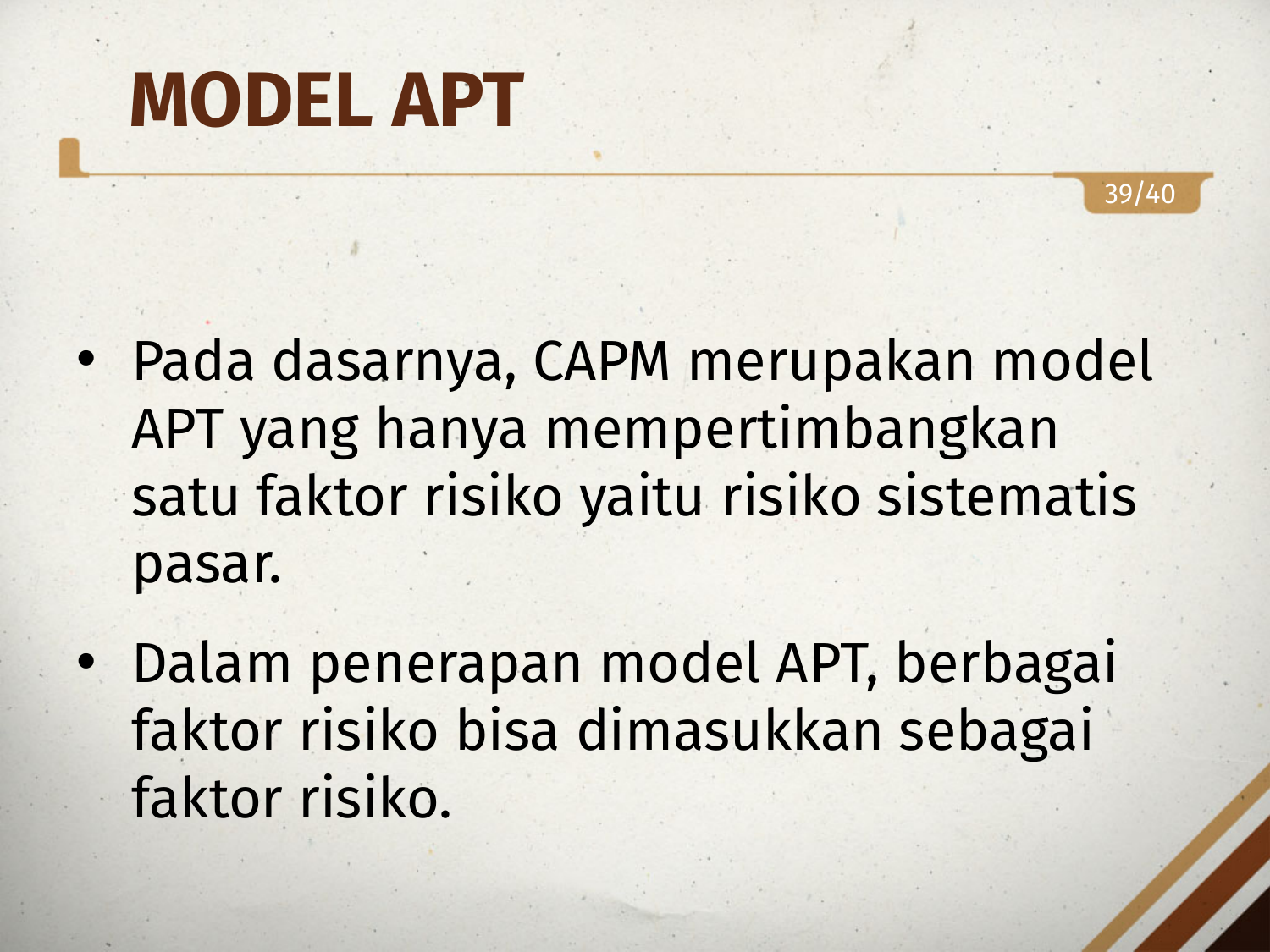

# MODEL APT
39/40
Pada dasarnya, CAPM merupakan model APT yang hanya mempertimbangkan satu faktor risiko yaitu risiko sistematis pasar.
Dalam penerapan model APT, berbagai faktor risiko bisa dimasukkan sebagai  faktor risiko.